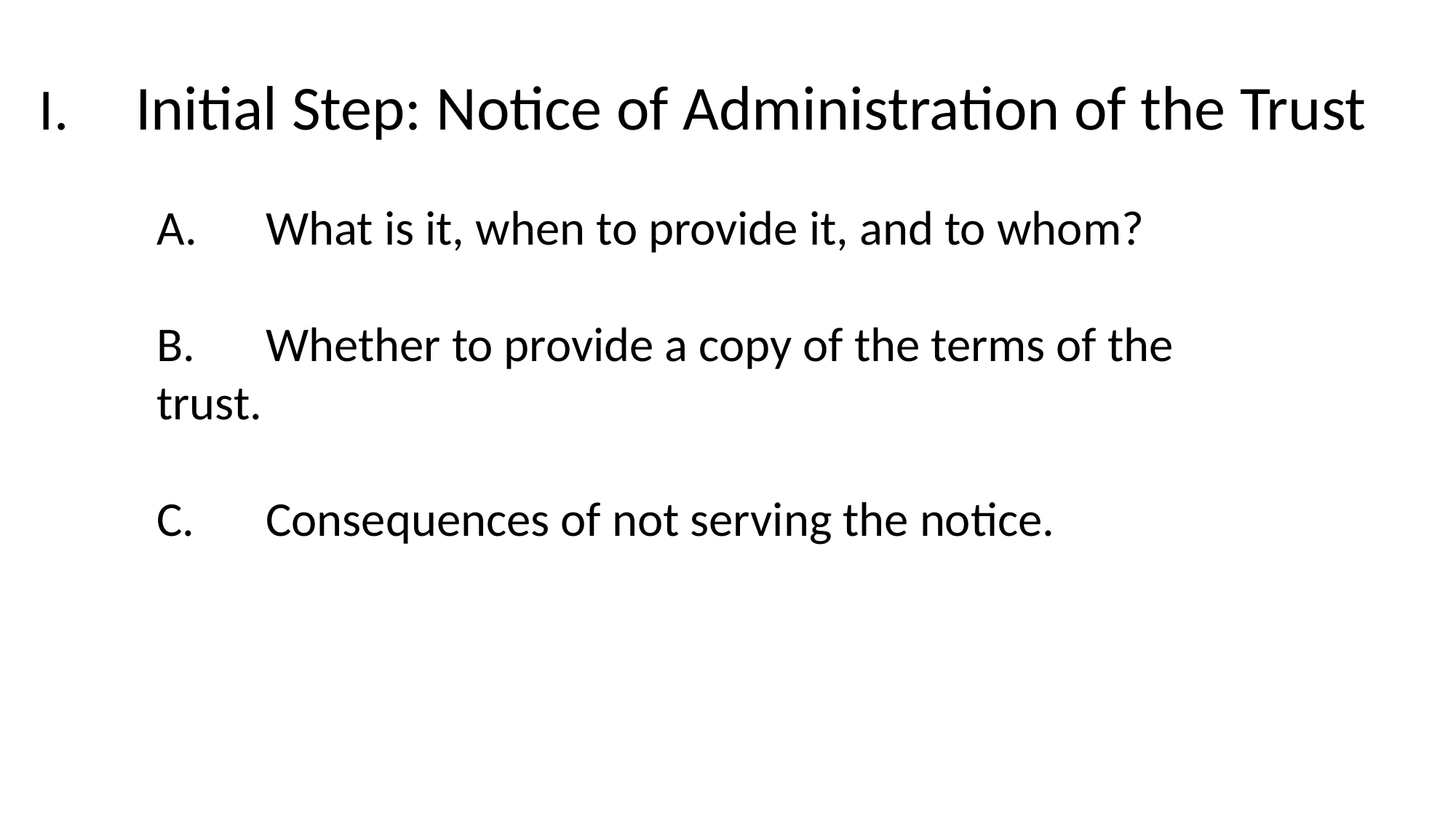

# I.	Initial Step: Notice of Administration of the Trust

A.	What is it, when to provide it, and to whom?

B.	Whether to provide a copy of the terms of the trust.

C.	Consequences of not serving the notice.